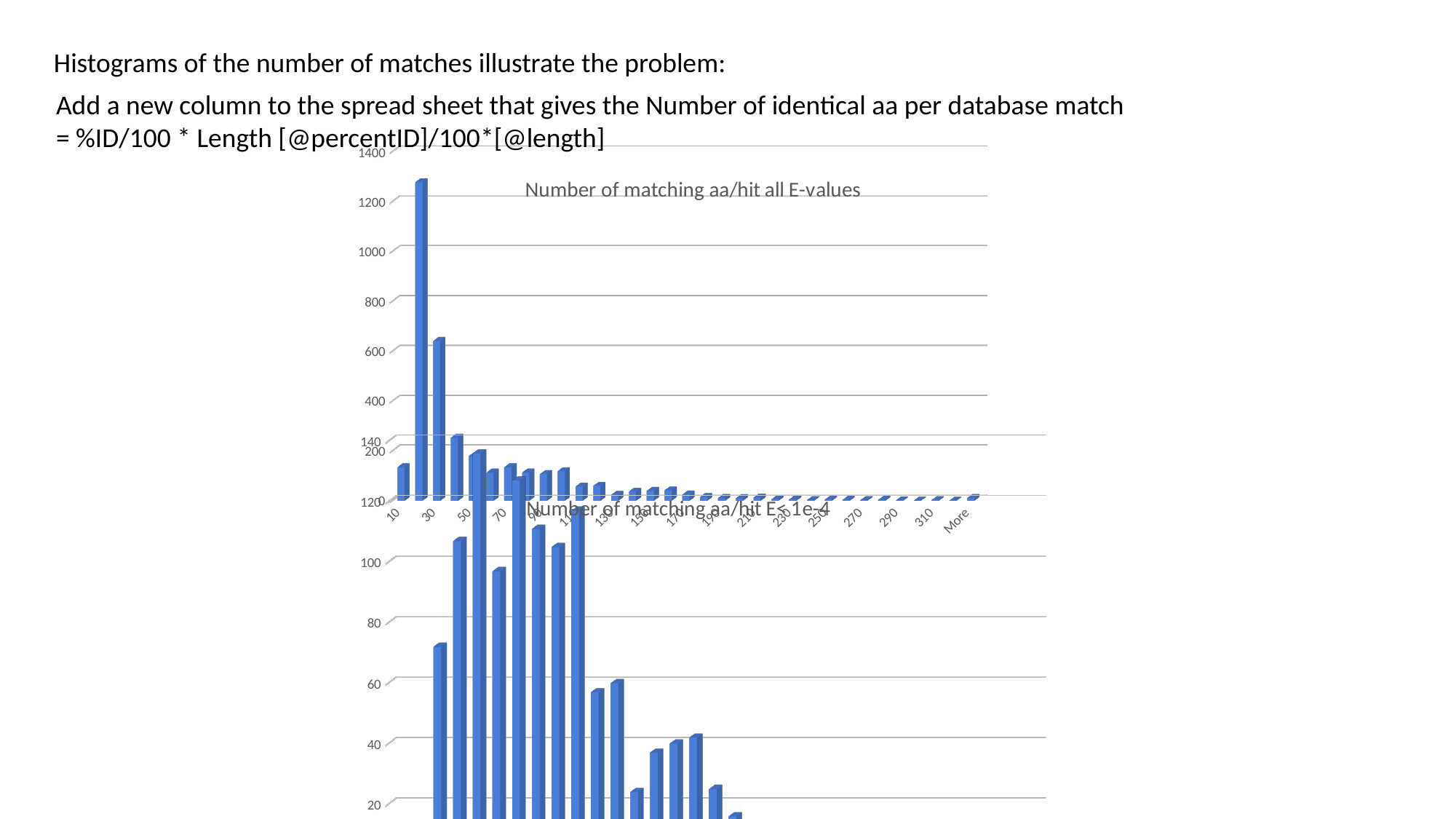

Histograms of the number of matches illustrate the problem:
Add a new column to the spread sheet that gives the Number of identical aa per database match
= %ID/100 * Length [@percentID]/100*[@length]

[unsupported chart]

[unsupported chart]